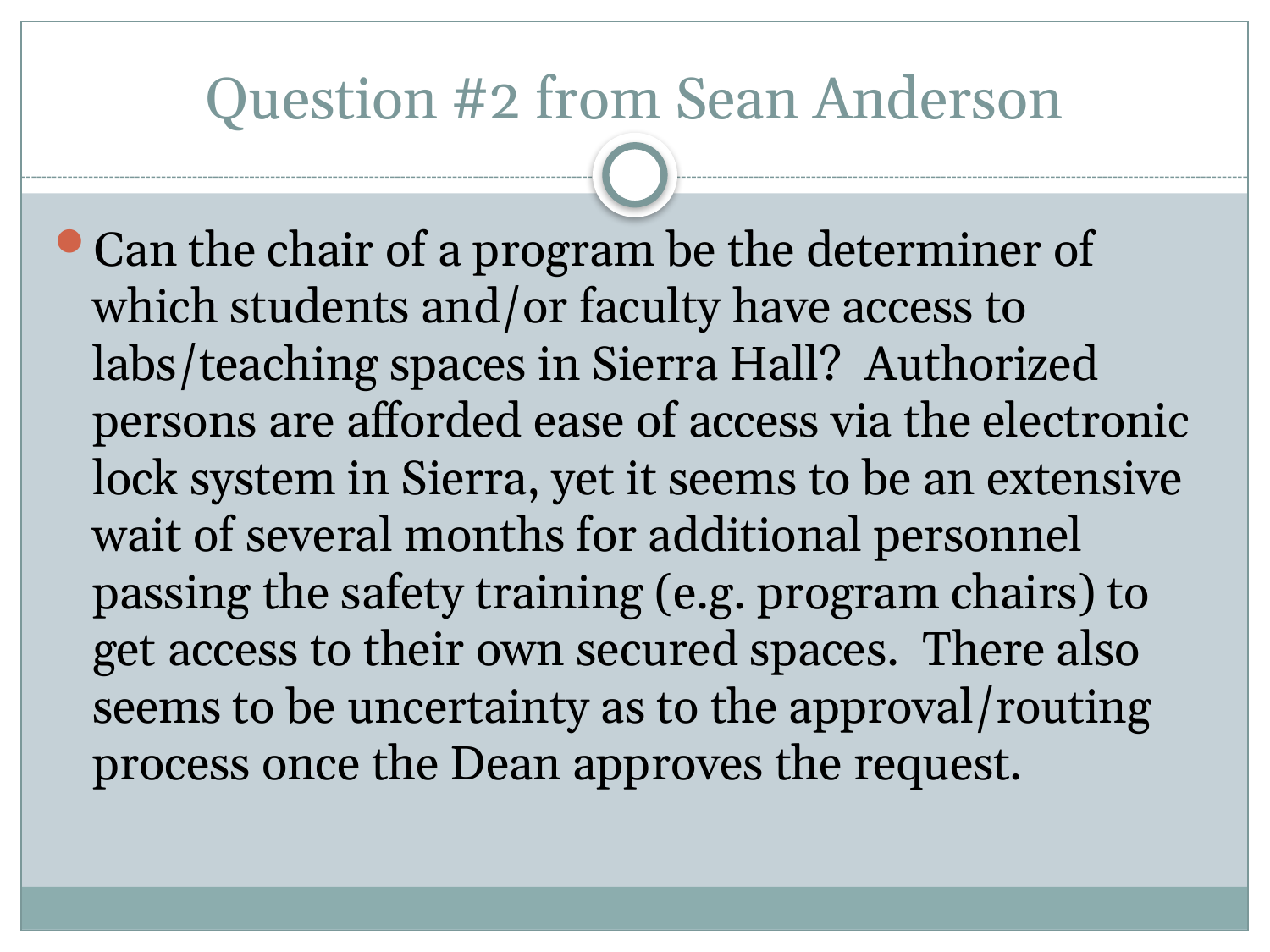

# Question #2 from Sean Anderson
Can the chair of a program be the determiner of which students and/or faculty have access to labs/teaching spaces in Sierra Hall?  Authorized persons are afforded ease of access via the electronic lock system in Sierra, yet it seems to be an extensive wait of several months for additional personnel passing the safety training (e.g. program chairs) to get access to their own secured spaces.  There also seems to be uncertainty as to the approval/routing process once the Dean approves the request.